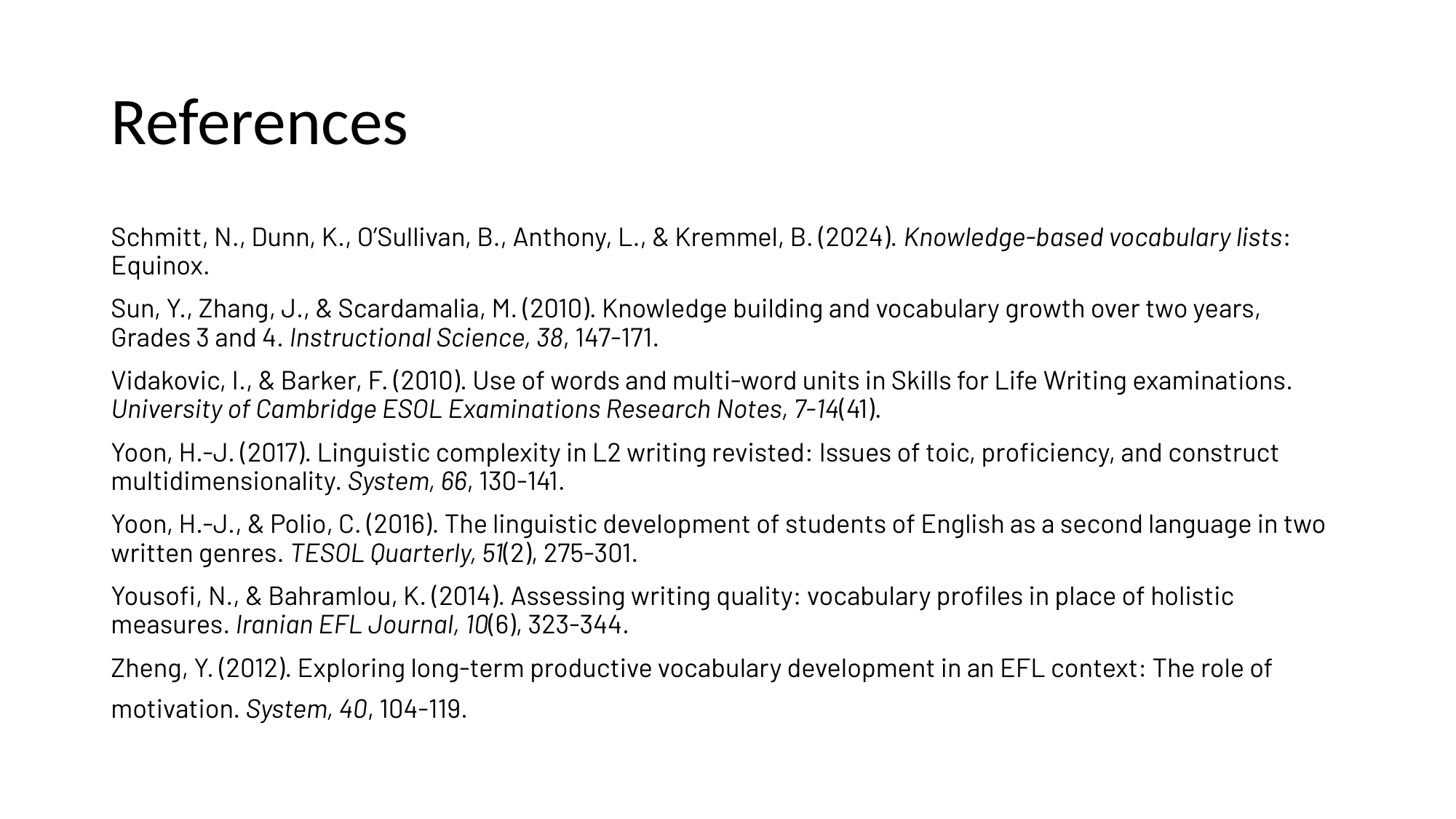

# References
Schmitt, N., Dunn, K., O’Sullivan, B., Anthony, L., & Kremmel, B. (2024). Knowledge-based vocabulary lists: Equinox.
Sun, Y., Zhang, J., & Scardamalia, M. (2010). Knowledge building and vocabulary growth over two years, Grades 3 and 4. Instructional Science, 38, 147-171.
Vidakovic, I., & Barker, F. (2010). Use of words and multi-word units in Skills for Life Writing examinations. University of Cambridge ESOL Examinations Research Notes, 7-14(41).
Yoon, H.-J. (2017). Linguistic complexity in L2 writing revisted: Issues of toic, proficiency, and construct multidimensionality. System, 66, 130-141.
Yoon, H.-J., & Polio, C. (2016). The linguistic development of students of English as a second language in two written genres. TESOL Quarterly, 51(2), 275-301.
Yousofi, N., & Bahramlou, K. (2014). Assessing writing quality: vocabulary profiles in place of holistic measures. Iranian EFL Journal, 10(6), 323-344.
Zheng, Y. (2012). Exploring long-term productive vocabulary development in an EFL context: The role of motivation. System, 40, 104-119.